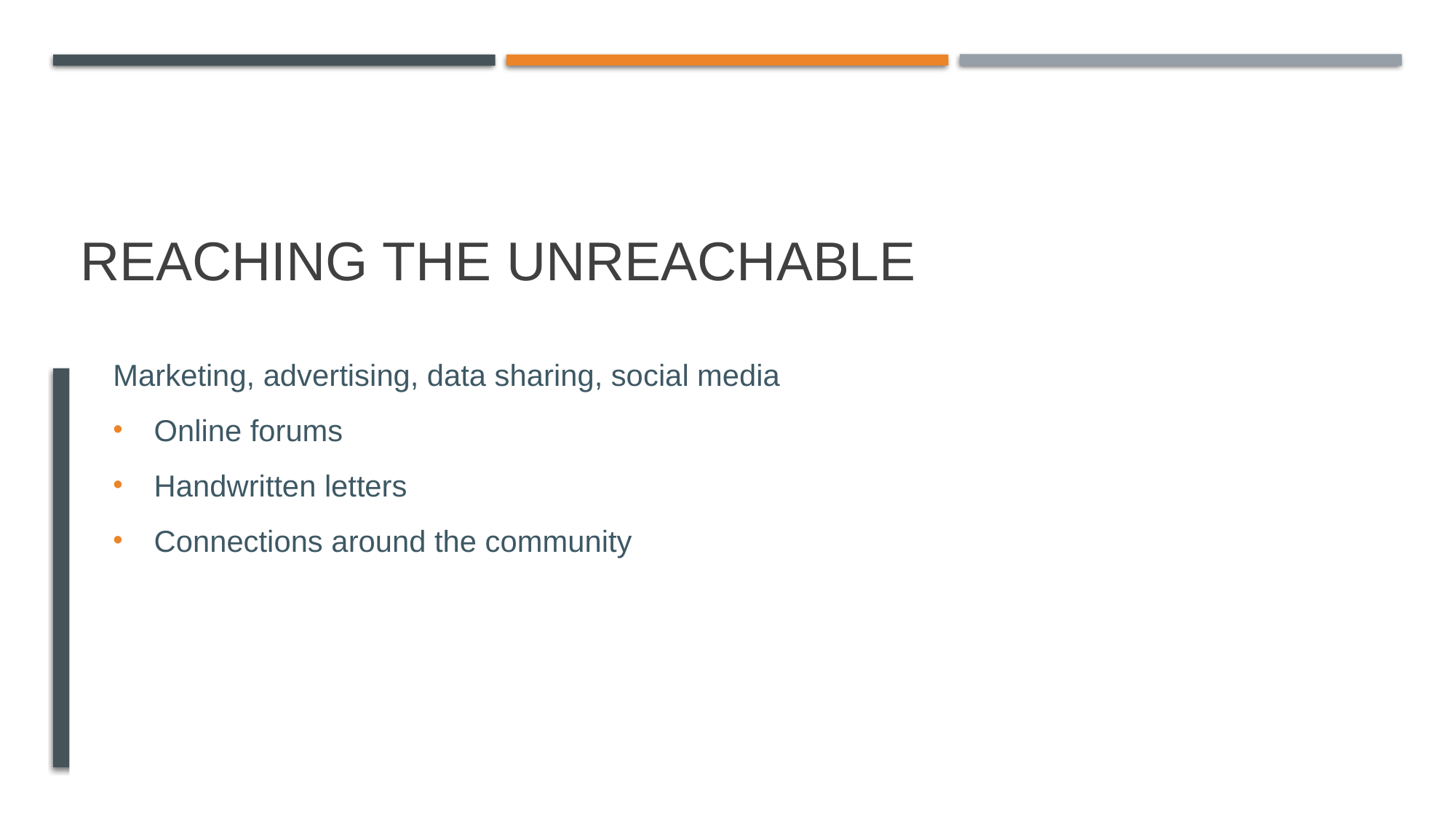

# Reaching the unreachable
Marketing, advertising, data sharing, social media
Online forums
Handwritten letters
Connections around the community